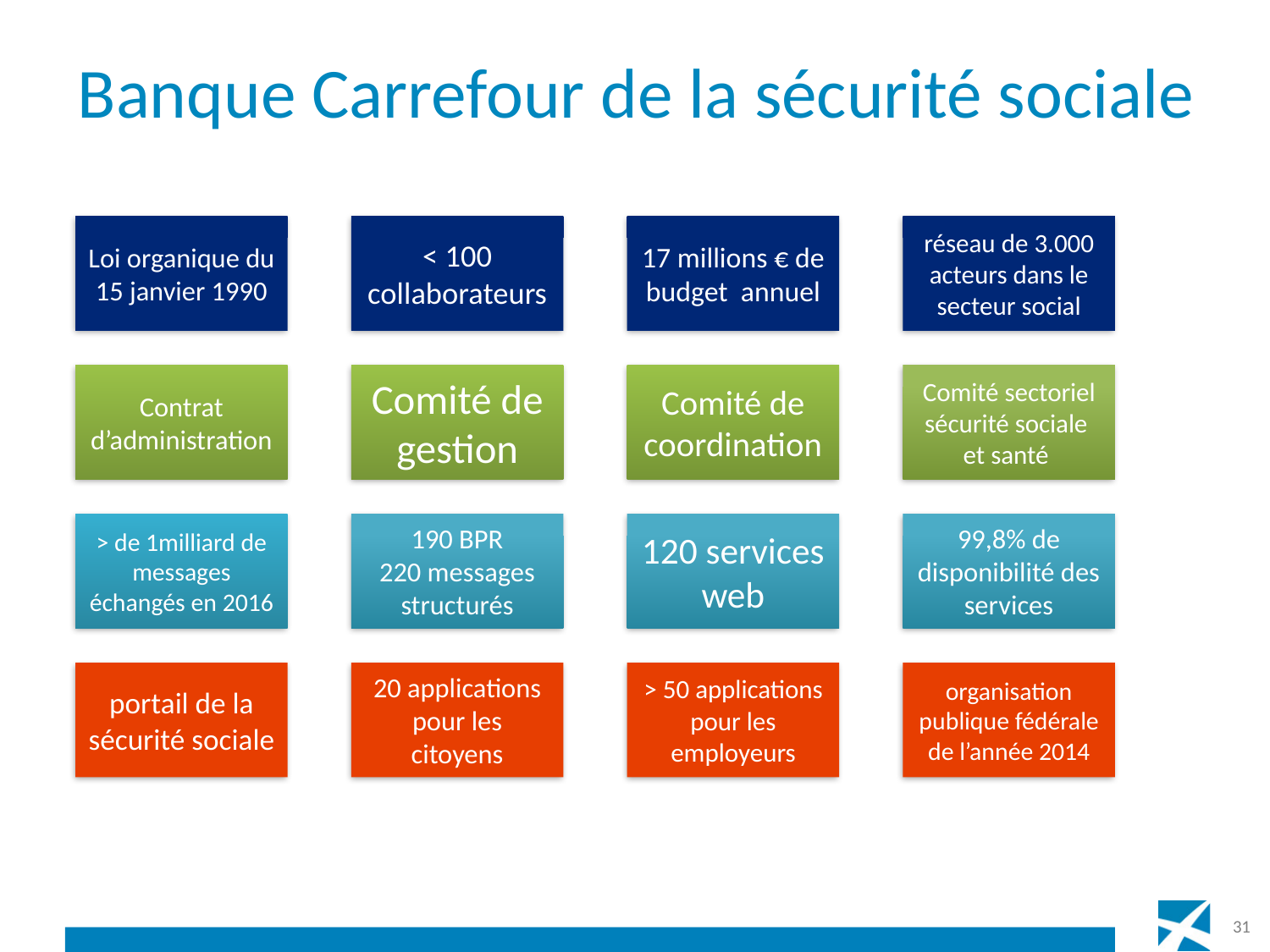

# Banque Carrefour de la sécurité sociale
Loi organique du 15 janvier 1990
portail de la sécurité sociale
20 applications pour les citoyens
> 50 applications pour les employeurs
organisation publique fédérale de l’année 2014
< 100 collaborateurs
17 millions € de budget  annuel
réseau de 3.000 acteurs dans le secteur social
Contrat d’administration
Comité de gestion
Comité de coordination
Comité sectoriel sécurité sociale
et santé
> de 1milliard de messages échangés en 2016
190 BPR
220 messages structurés
120 services web
99,8% de disponibilité des services
31